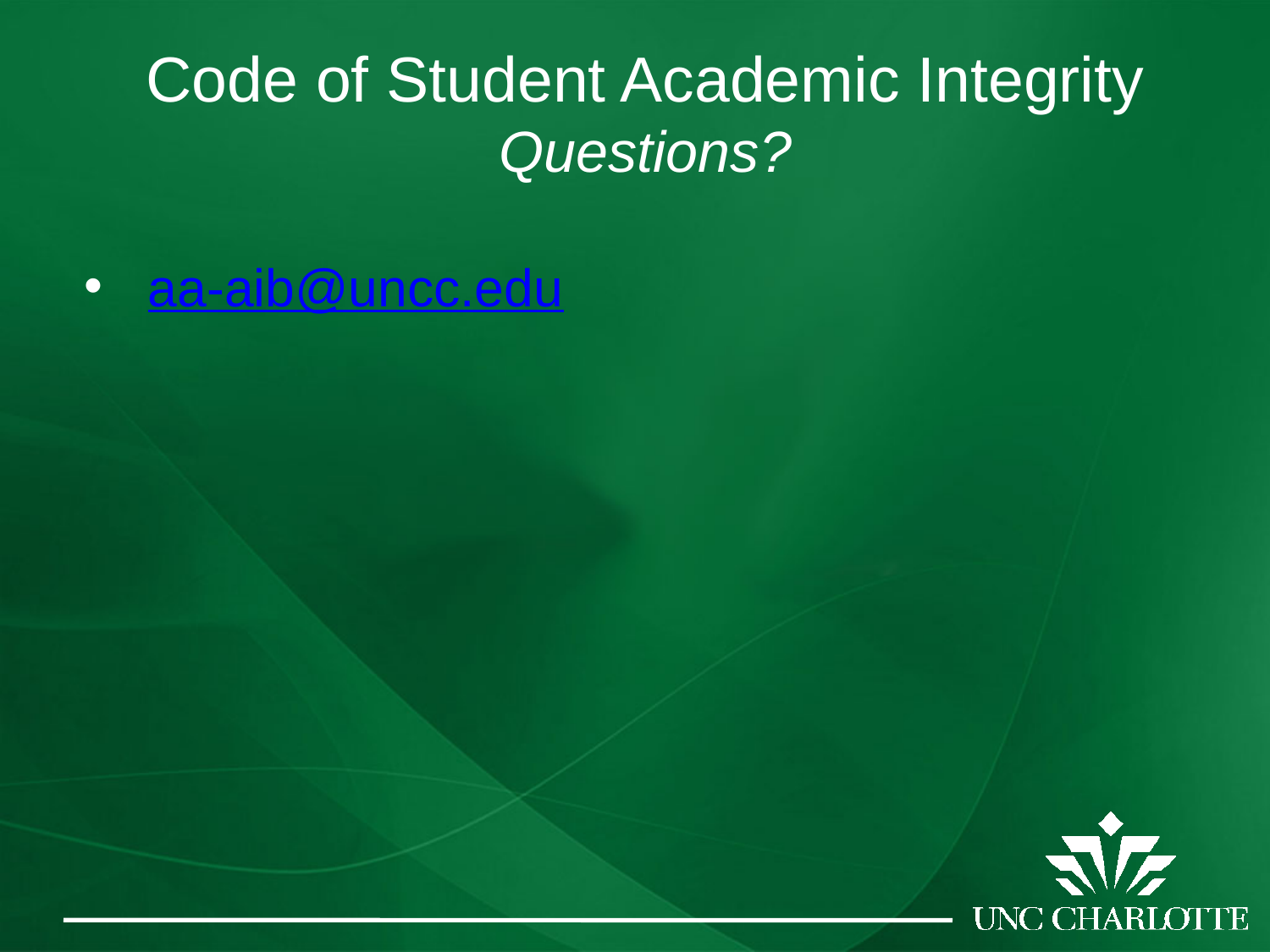

# Code of Student Academic Integrity Questions?
aa-aib@uncc.edu